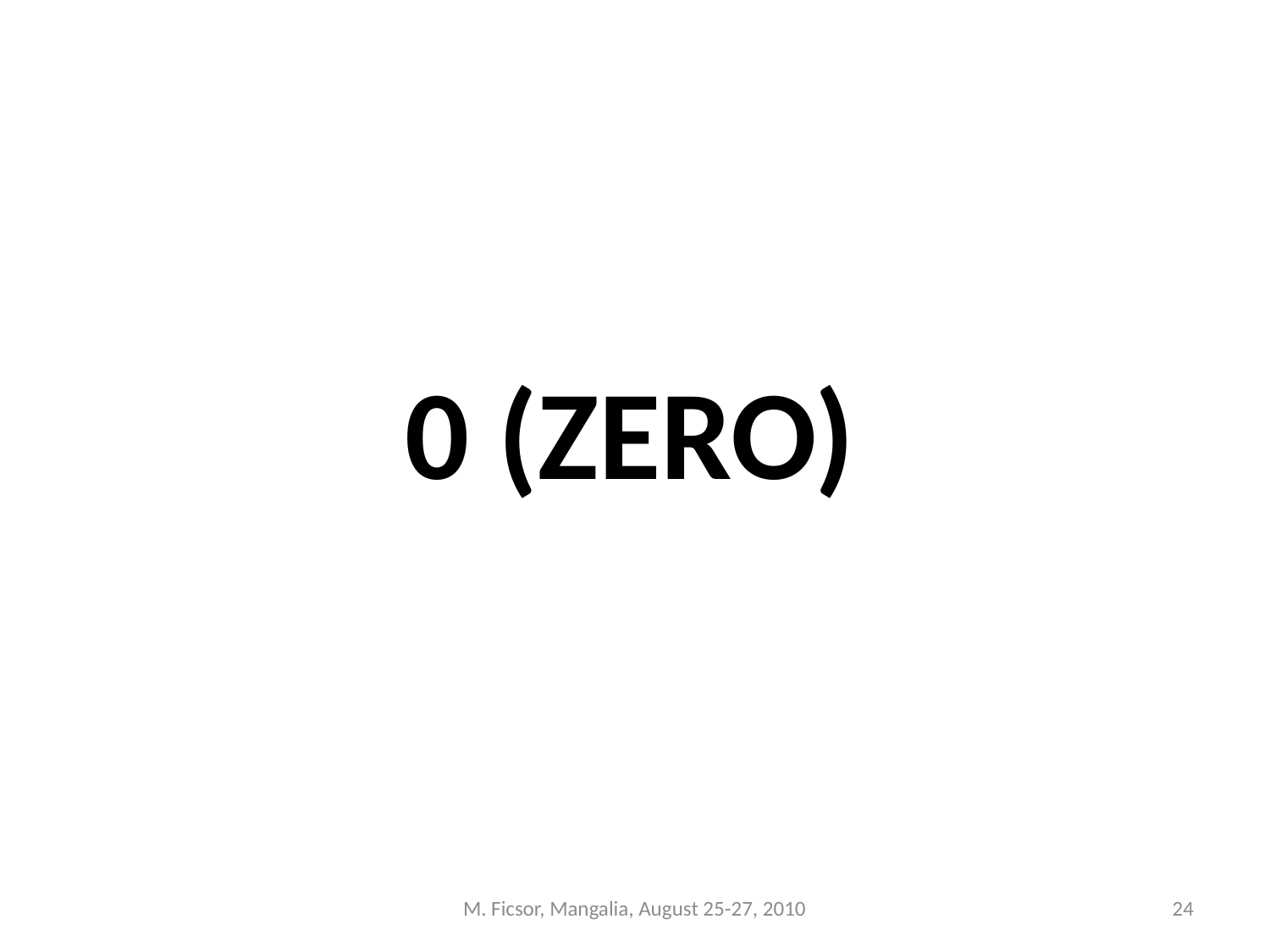

0 (ZERO)
M. Ficsor, Mangalia, August 25-27, 2010
24